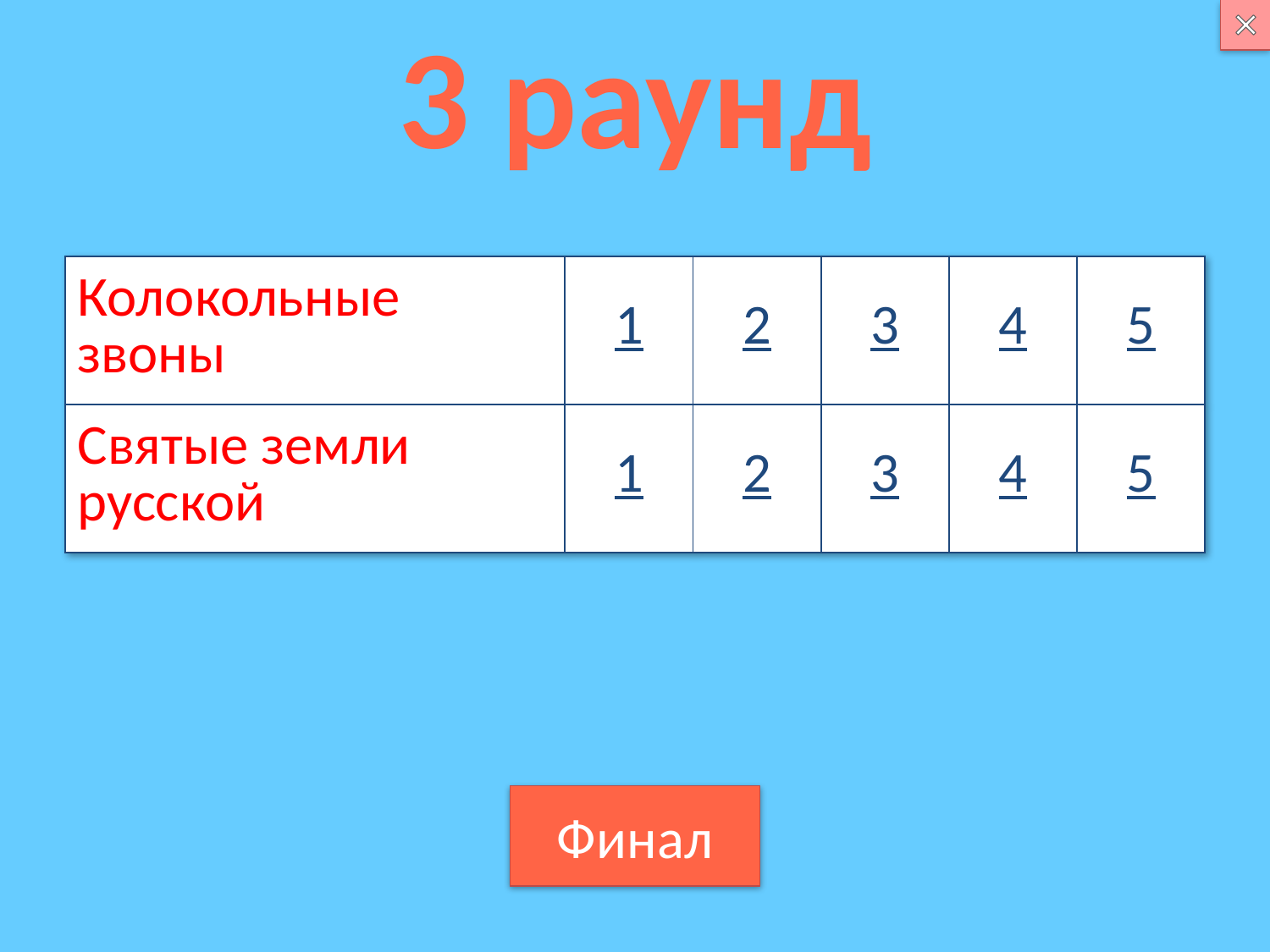

3 раунд
| Колокольные звоны | 1 | 2 | 3 | 4 | 5 |
| --- | --- | --- | --- | --- | --- |
| Святые земли русской | 1 | 2 | 3 | 4 | 5 |
Финал